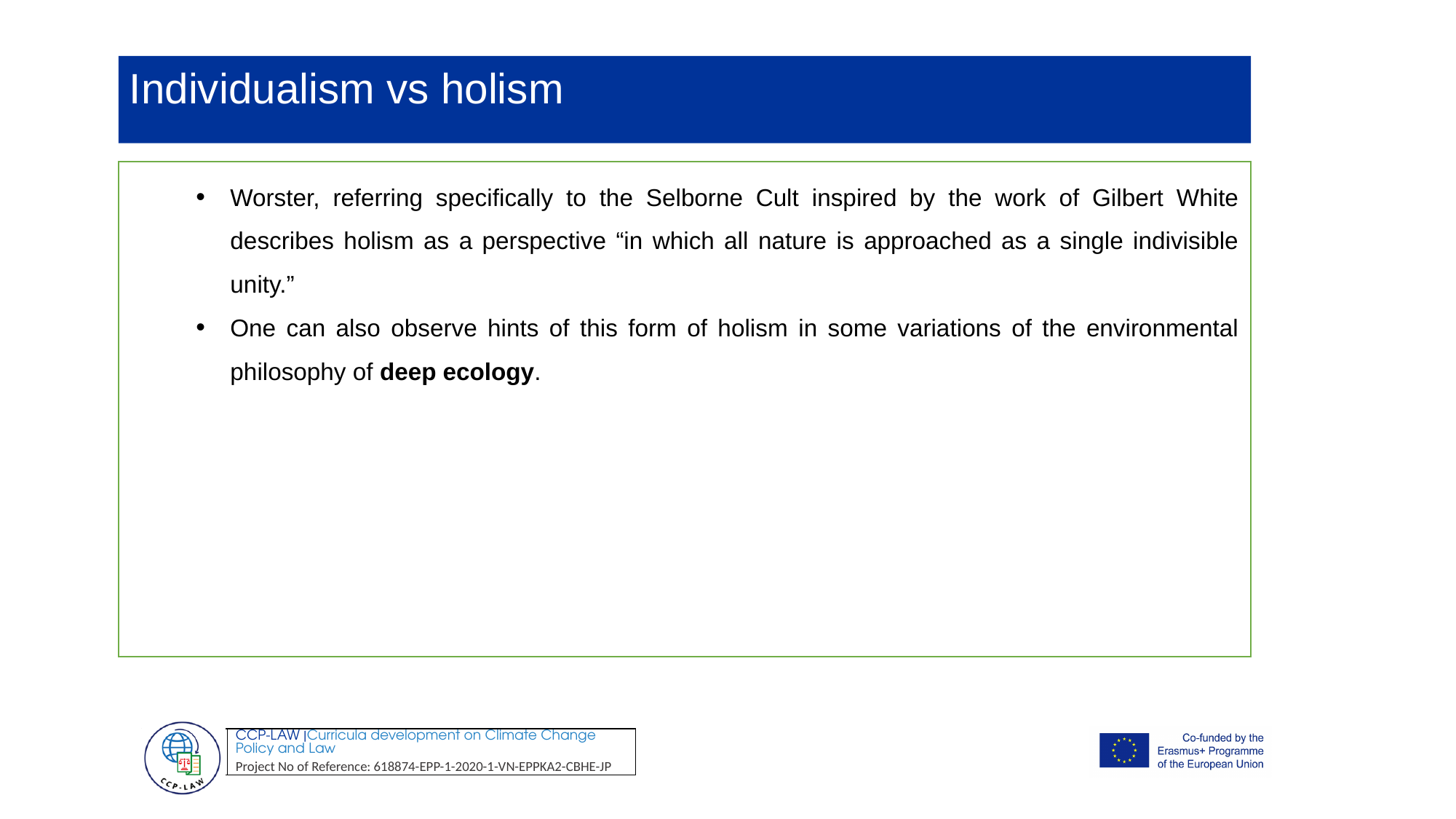

Individualism vs holism

Worster, referring specifically to the Selborne Cult inspired by the work of Gilbert White describes holism as a perspective “in which all nature is approached as a single indivisible unity.”
One can also observe hints of this form of holism in some variations of the environmental philosophy of deep ecology.